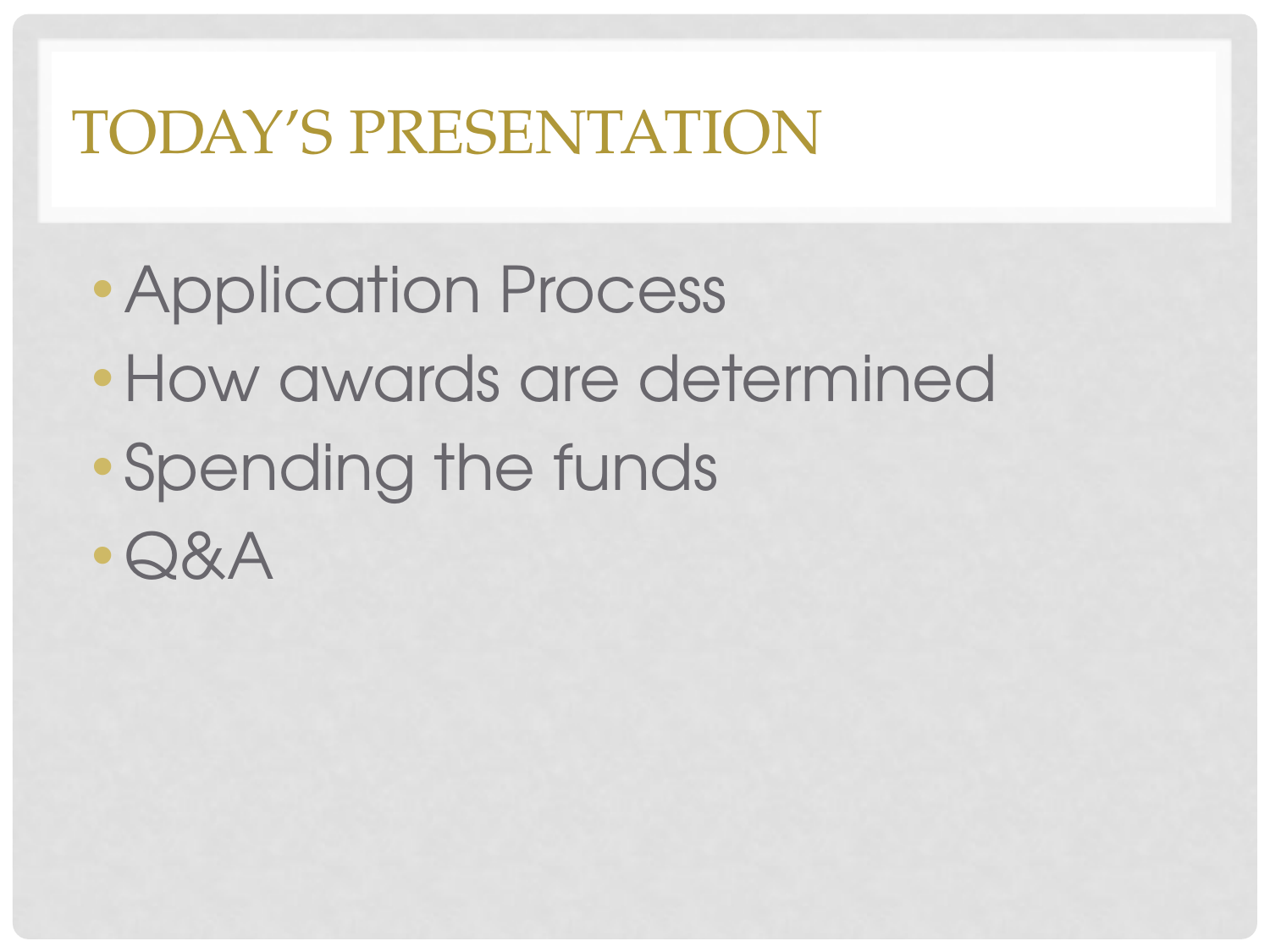

# Today’s presentation
Application Process
How awards are determined
Spending the funds
Q&A